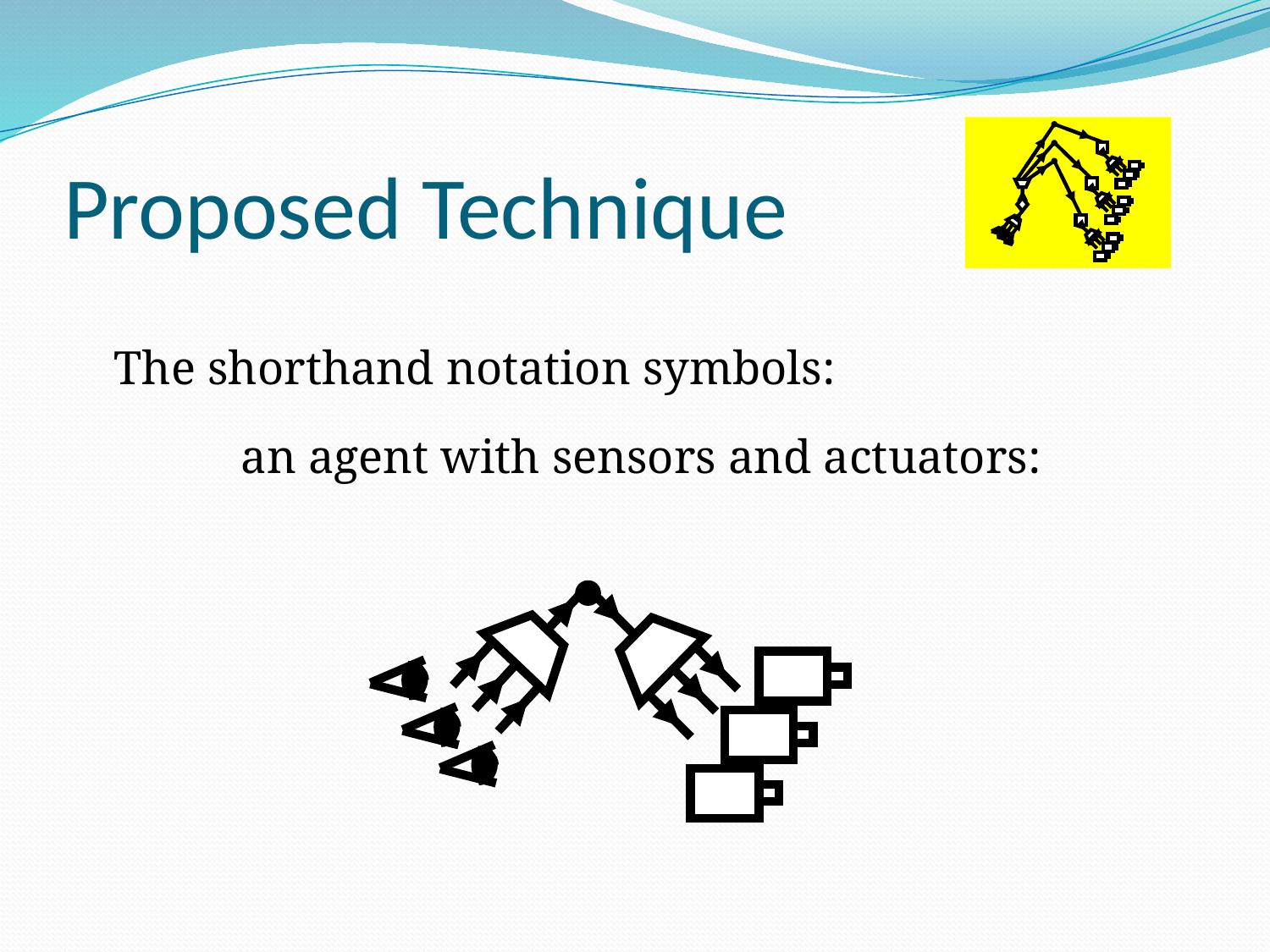

# Proposed Technique

	The shorthand notation symbols:

		an agent with sensors and actuators: